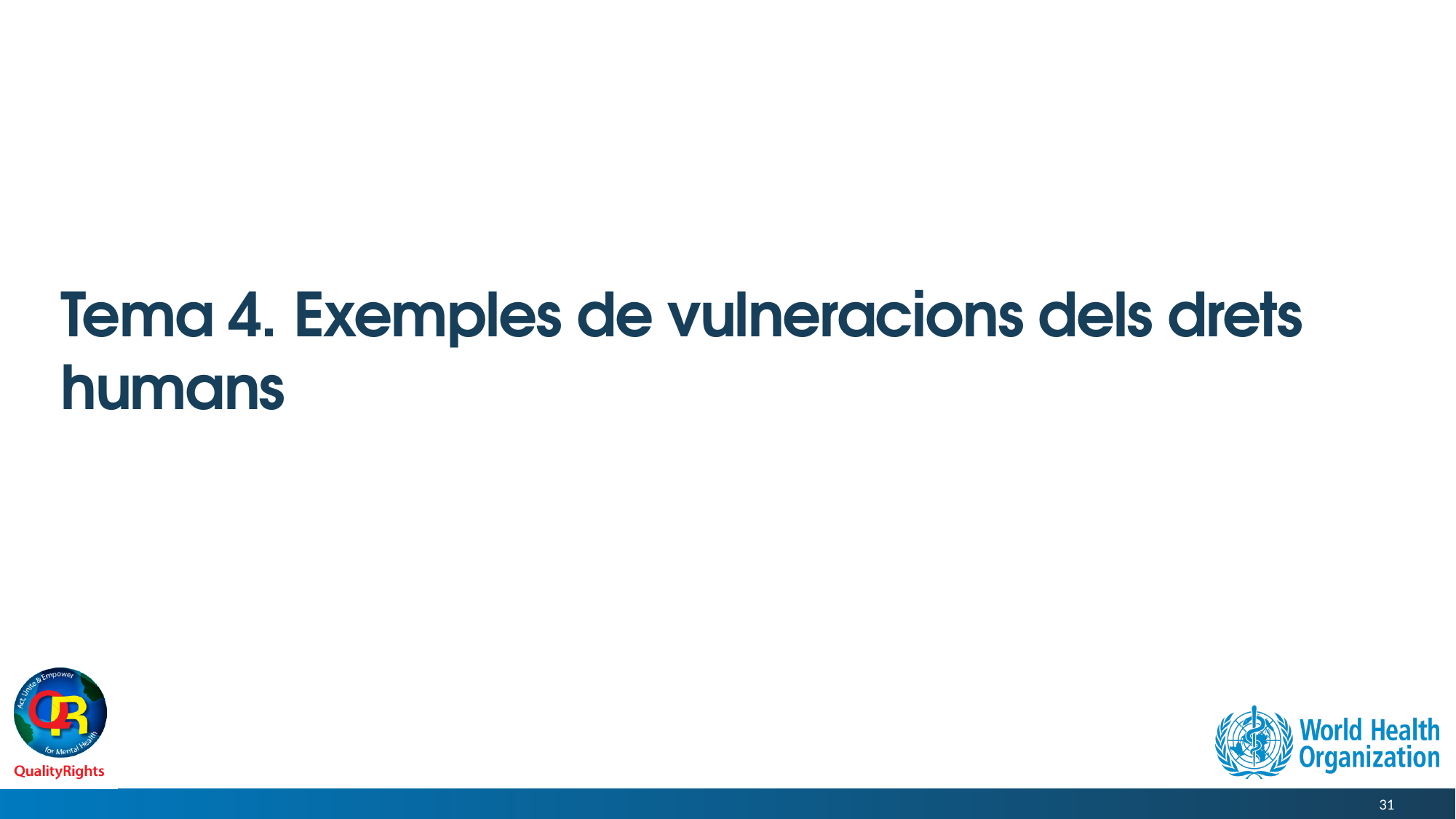

# Tema 4. Exemples de vulneracions dels drets humans
31